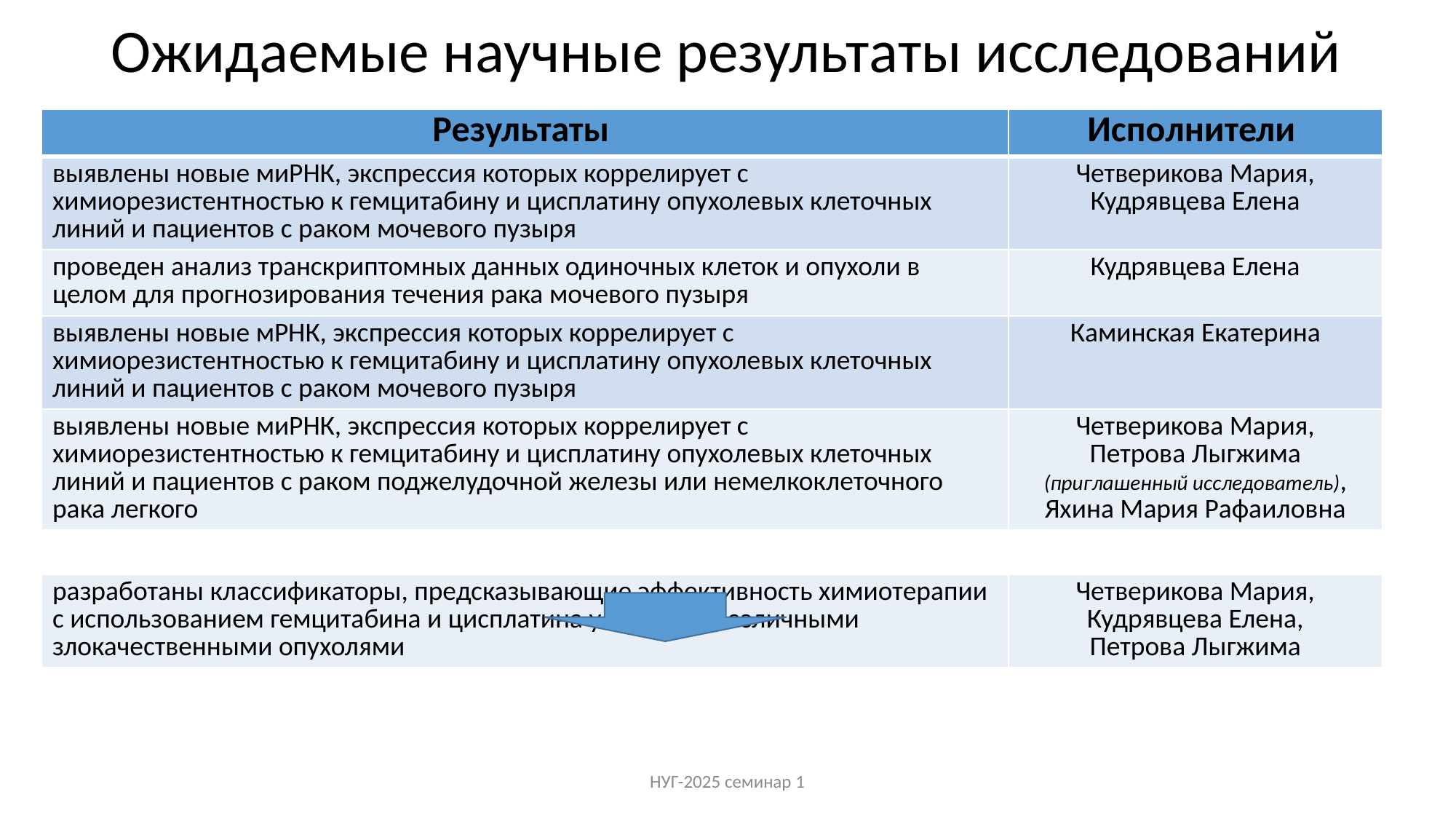

# Ожидаемые научные результаты исследований
| Результаты | Исполнители |
| --- | --- |
| выявлены новые миРНК, экспрессия которых коррелирует с химиорезистентностью к гемцитабину и цисплатину опухолевых клеточных линий и пациентов с раком мочевого пузыря | Четверикова Мария, Кудрявцева Елена |
| проведен анализ транскриптомных данных одиночных клеток и опухоли в целом для прогнозирования течения рака мочевого пузыря | Кудрявцева Елена |
| выявлены новые мРНК, экспрессия которых коррелирует с химиорезистентностью к гемцитабину и цисплатину опухолевых клеточных линий и пациентов с раком мочевого пузыря | Каминская Екатерина |
| выявлены новые миРНК, экспрессия которых коррелирует с химиорезистентностью к гемцитабину и цисплатину опухолевых клеточных линий и пациентов с раком поджелудочной железы или немелкоклеточного рака легкого | Четверикова Мария, Петрова Лыгжима (приглашенный исследователь), Яхина Мария Рафаиловна |
|  |  |
| разработаны классификаторы, предсказывающие эффективность химиотерапии с использованием гемцитабина и цисплатина у больных различными злокачественными опухолями | Четверикова Мария, Кудрявцева Елена, Петрова Лыгжима |

НУГ-2025 семинар 1